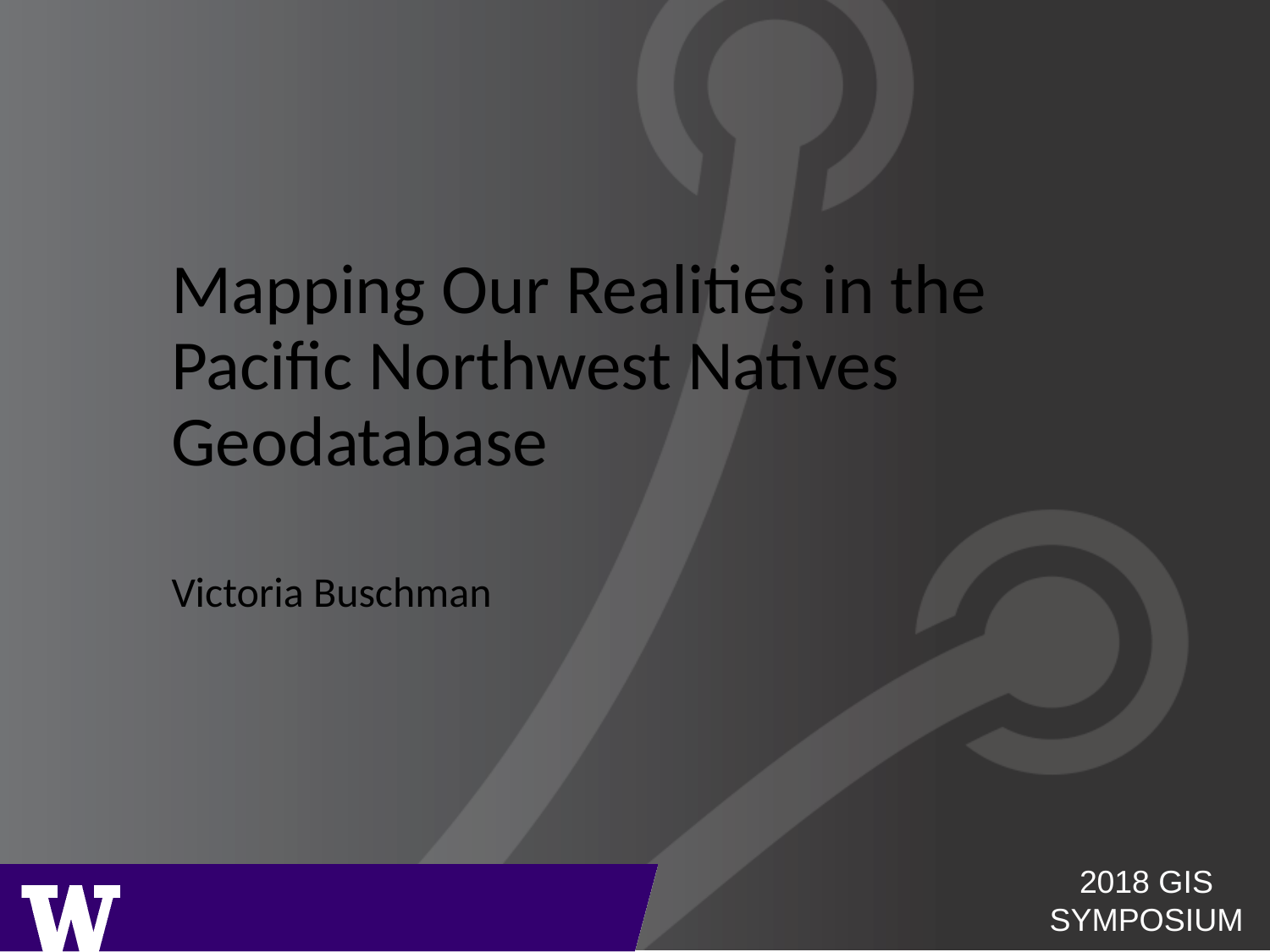

# Mapping Our Realities in the Pacific Northwest Natives Geodatabase

Victoria Buschman